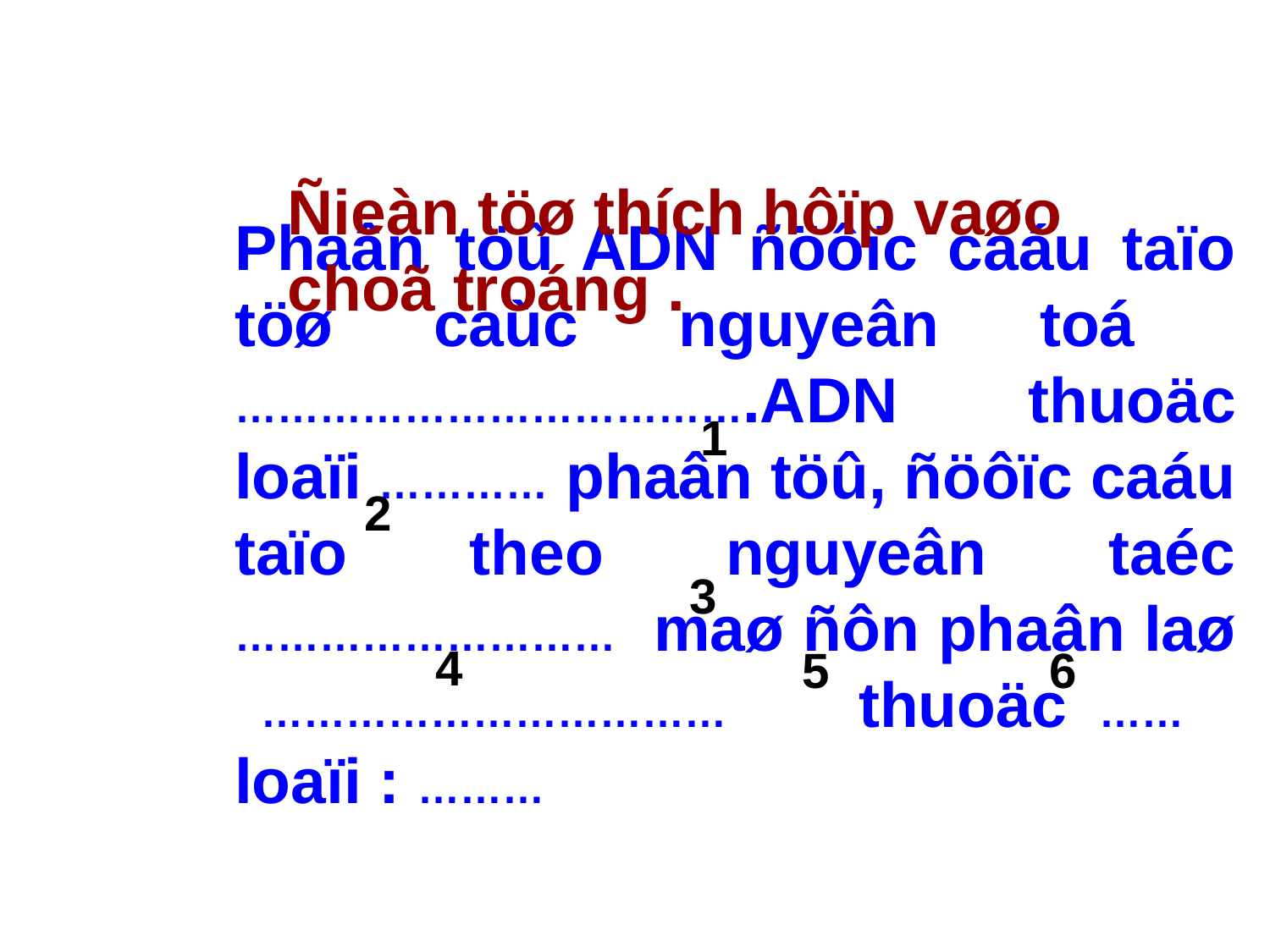

Ñieàn töø thích hôïp vaøo choã troáng .
Phaân töû ADN ñöôïc caáu taïo töø caùc nguyeân toá  ……………………………….ADN thuoäc loaïi ………… phaân töû, ñöôïc caáu taïo theo nguyeân taéc ………………………  maø ñôn phaân laø  ……………………………     thuoäc ……   loaïi : ………

1
2
3
4
5
6